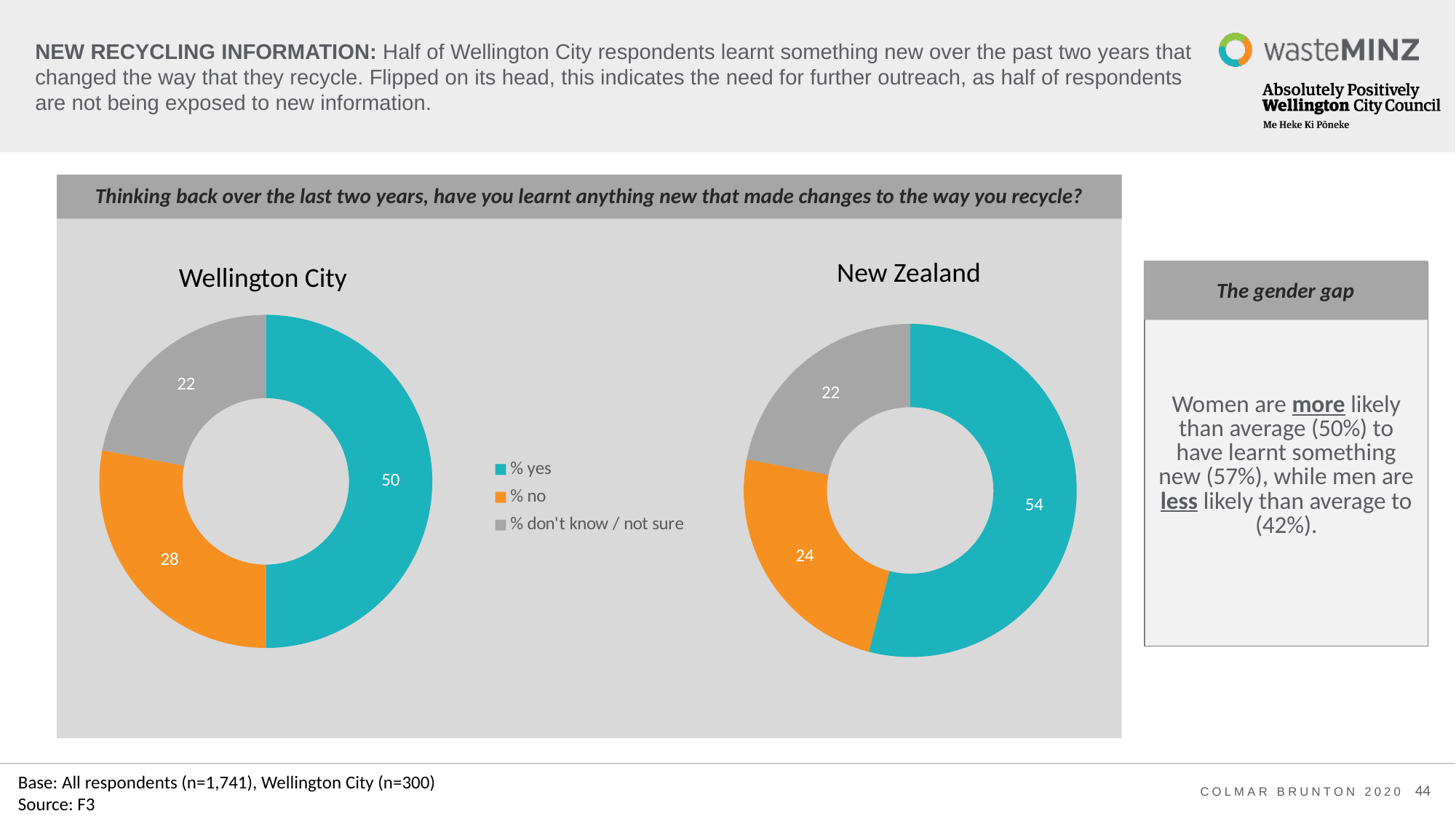

# NEW RECYCLING INFORMATION: Half of Wellington City respondents learnt something new over the past two years that changed the way that they recycle. Flipped on its head, this indicates the need for further outreach, as half of respondents are not being exposed to new information.

Thinking back over the last two years, have you learnt anything new that made changes to the way you recycle?
New Zealand
Wellington City

### Chart

| Category | Series 1 |
|---|---|
| % yes | 50.0 |
| % no | 28.0 |
| % don't know / not sure | 22.0 |

### Chart

| Category | Series 1 |
|---|---|
| % yes | 54.0 |
| % no | 24.0 |
| % don't know / not sure | 22.0 |
| Women are more likely than average (50%) to have learnt something new (57%), while men are less likely than average to (42%). |
| --- |
The gender gap
Base: All respondents (n=1,741), Wellington City (n=300)
Source: F3